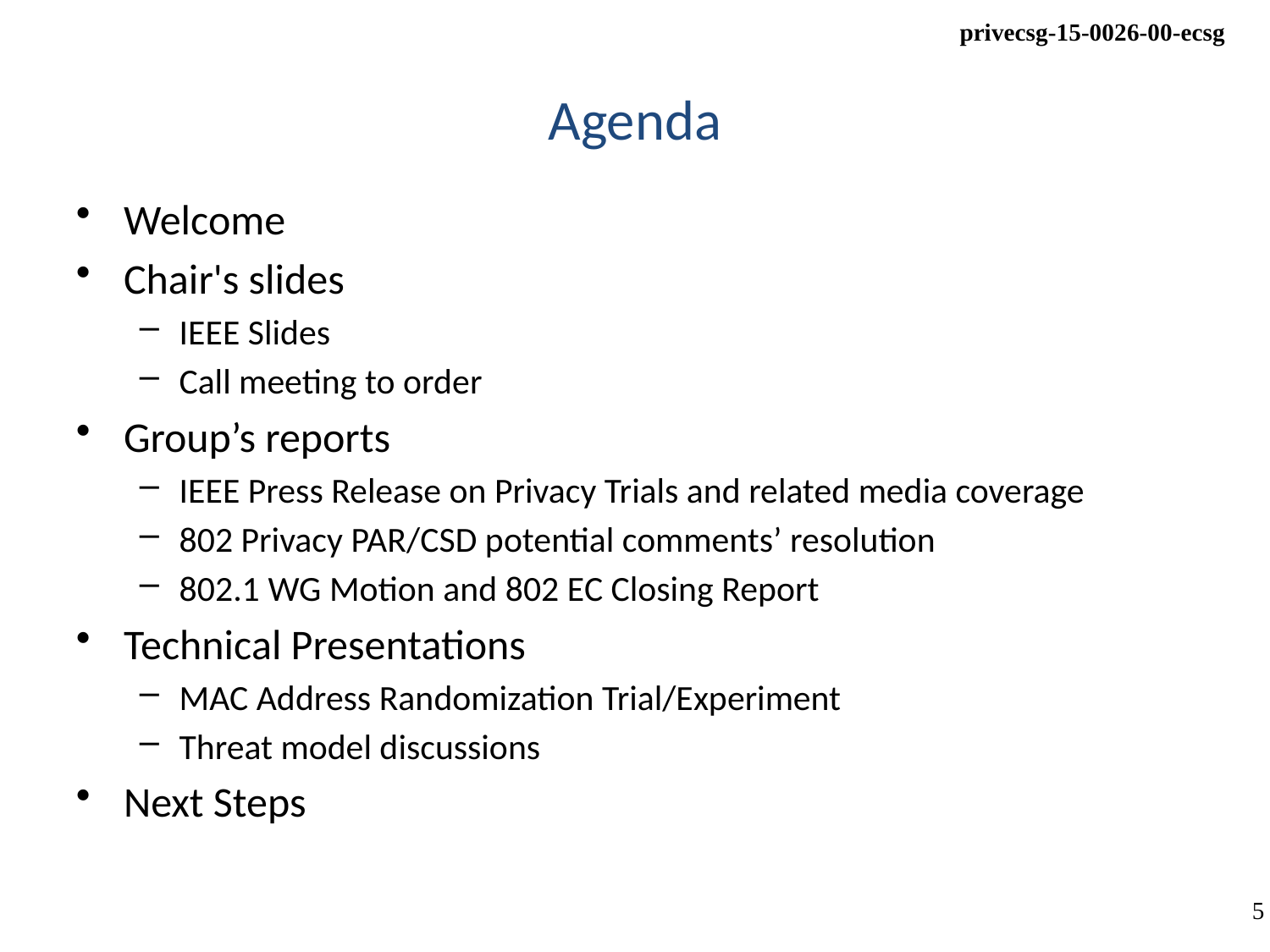

# Agenda

Welcome
Chair's slides
IEEE Slides
Call meeting to order
Group’s reports
IEEE Press Release on Privacy Trials and related media coverage
802 Privacy PAR/CSD potential comments’ resolution
802.1 WG Motion and 802 EC Closing Report
Technical Presentations
MAC Address Randomization Trial/Experiment
Threat model discussions
Next Steps